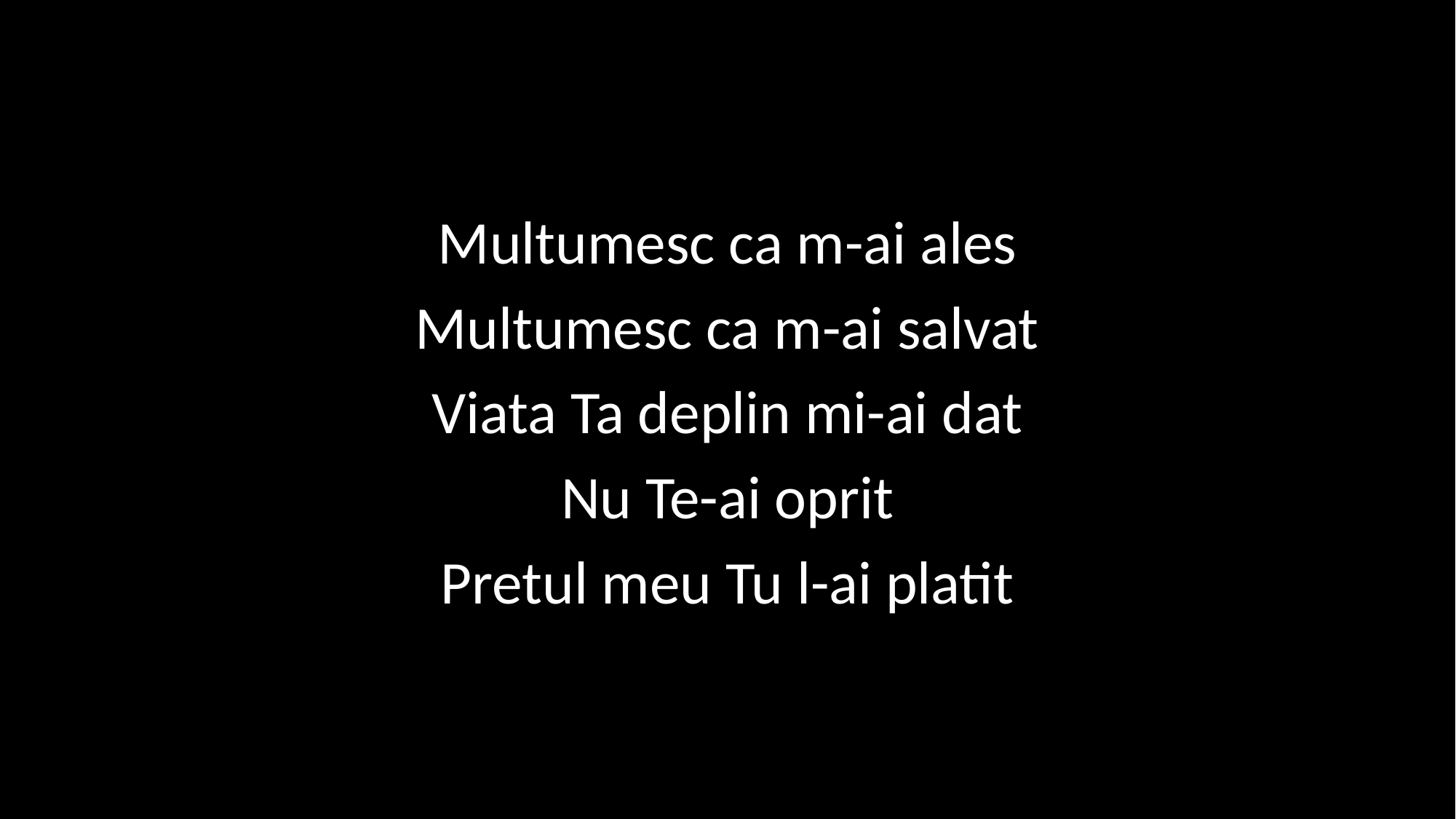

Multumesc ca m-ai ales
Multumesc ca m-ai salvat
Viata Ta deplin mi-ai dat
Nu Te-ai oprit
Pretul meu Tu l-ai platit